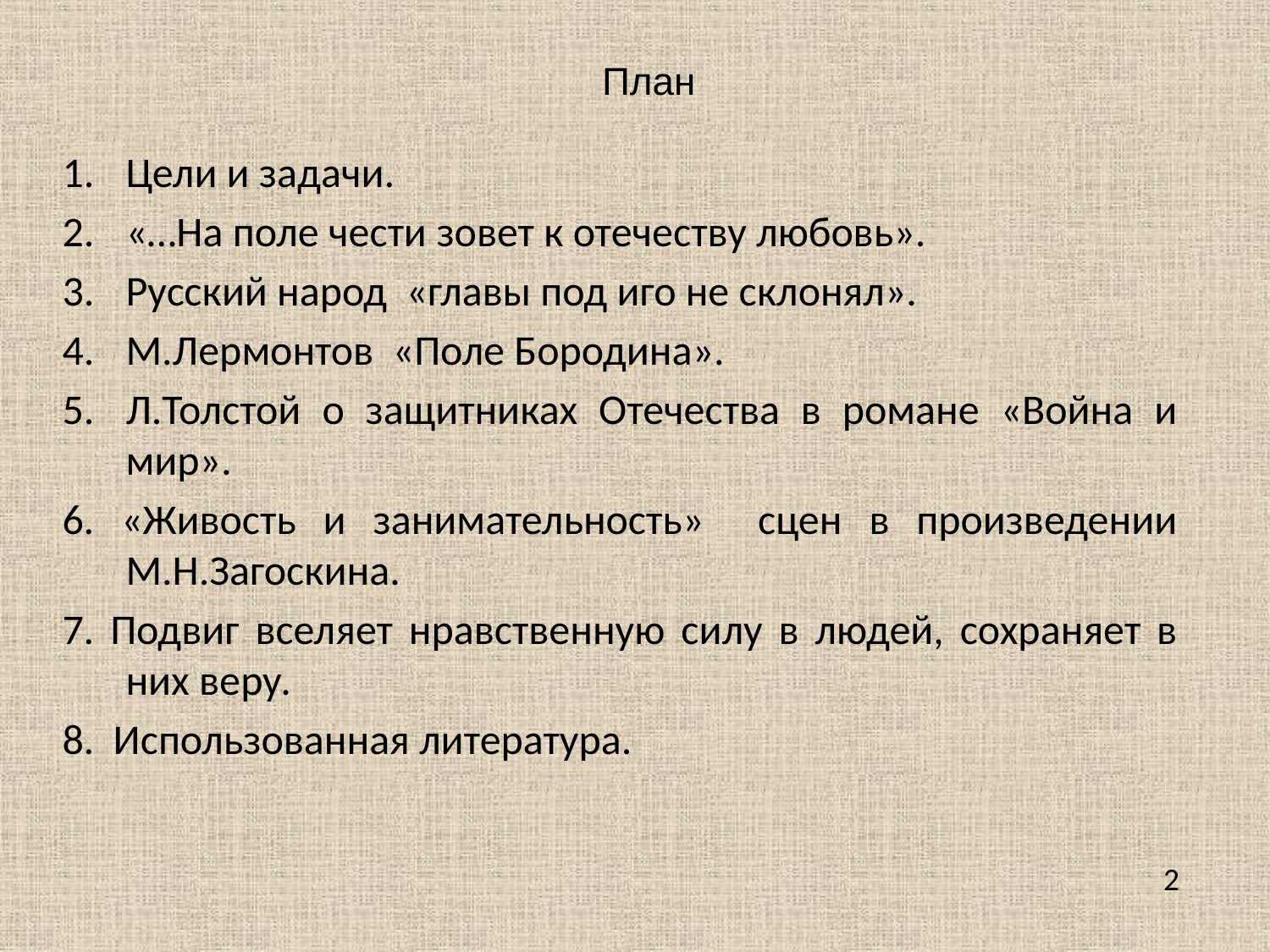

# План
Цели и задачи.
«…На поле чести зовет к отечеству любовь».
Русский народ  «главы под иго не склонял».
М.Лермонтов  «Поле Бородина».
Л.Толстой о защитниках Отечества в романе «Война и мир».
6. «Живость и занимательность»  сцен в произведении М.Н.Загоскина.
7. Подвиг вселяет нравственную силу в людей, сохраняет в них веру.
8.  Использованная литература.

2